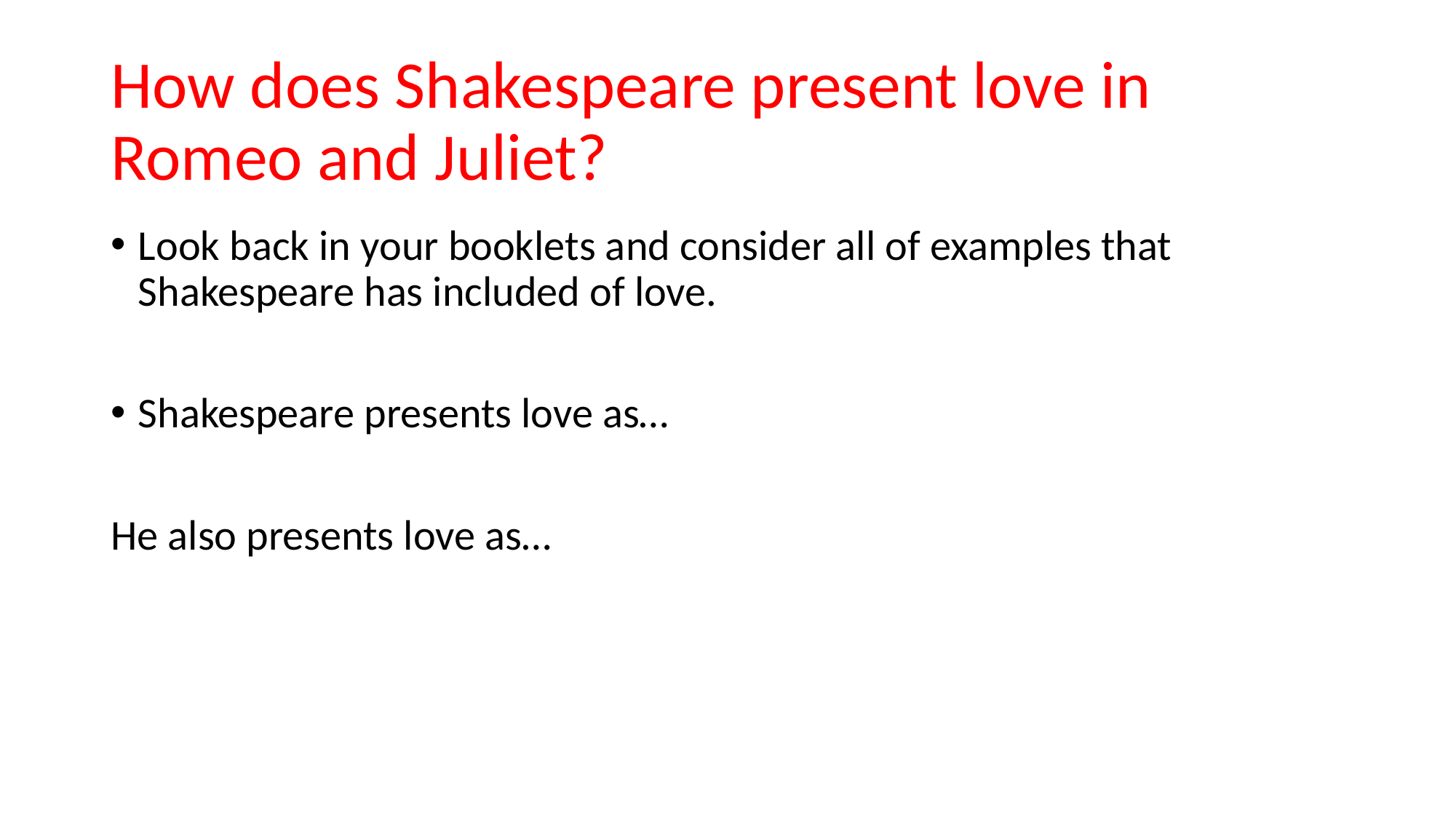

# How does Shakespeare present love in Romeo and Juliet?
Look back in your booklets and consider all of examples that Shakespeare has included of love.

Shakespeare presents love as…

He also presents love as…